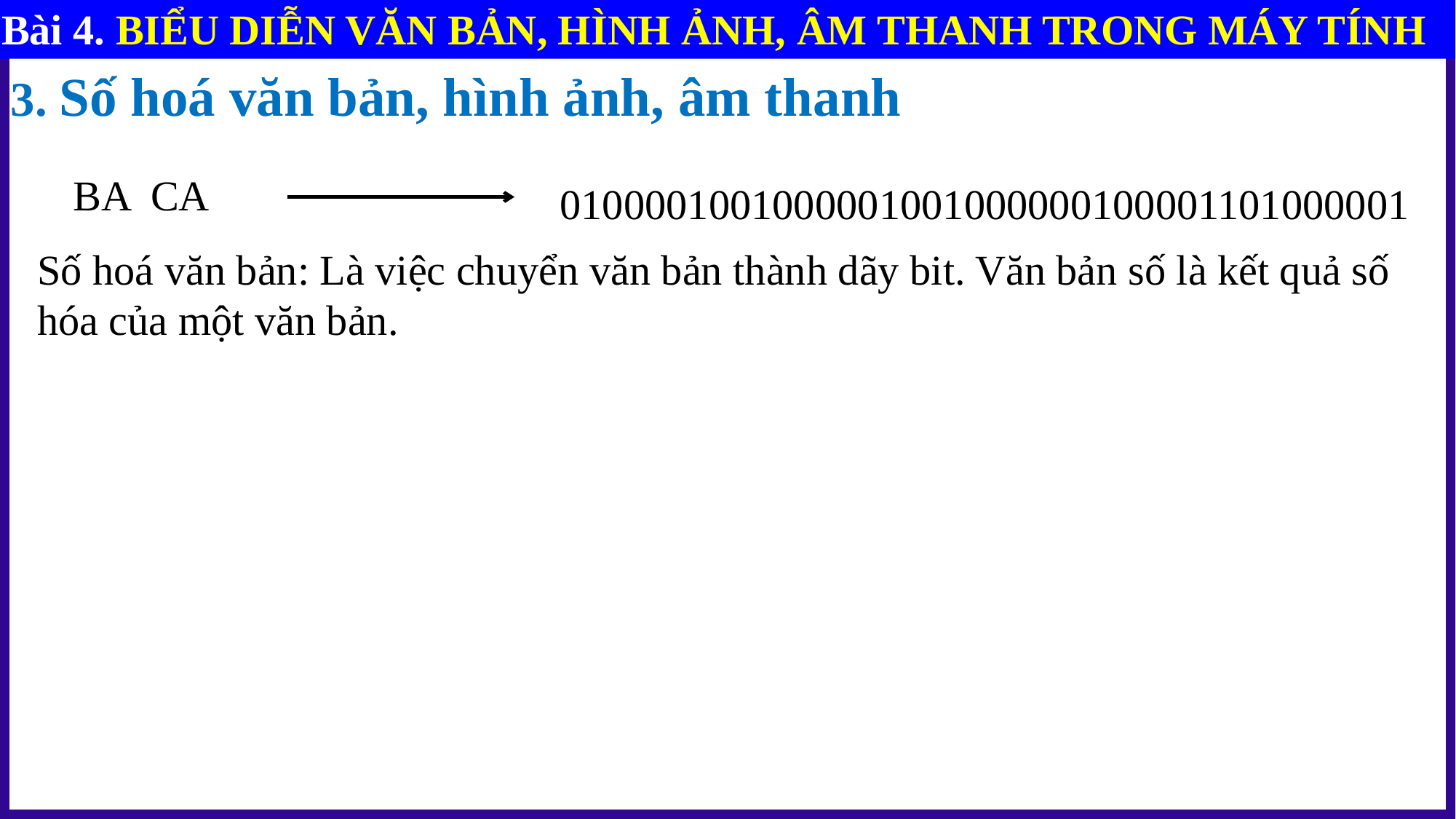

Bài 4. BIỂU DIỄN VĂN BẢN, HÌNH ẢNH, ÂM THANH TRONG MÁY TÍNH
3. Số hoá văn bản, hình ảnh, âm thanh
BA  CA
0100001001000001001000000100001101000001
Số hoá văn bản: Là việc chuyển văn bản thành dãy bit. Văn bản số là kết quả số hóa của một văn bản.